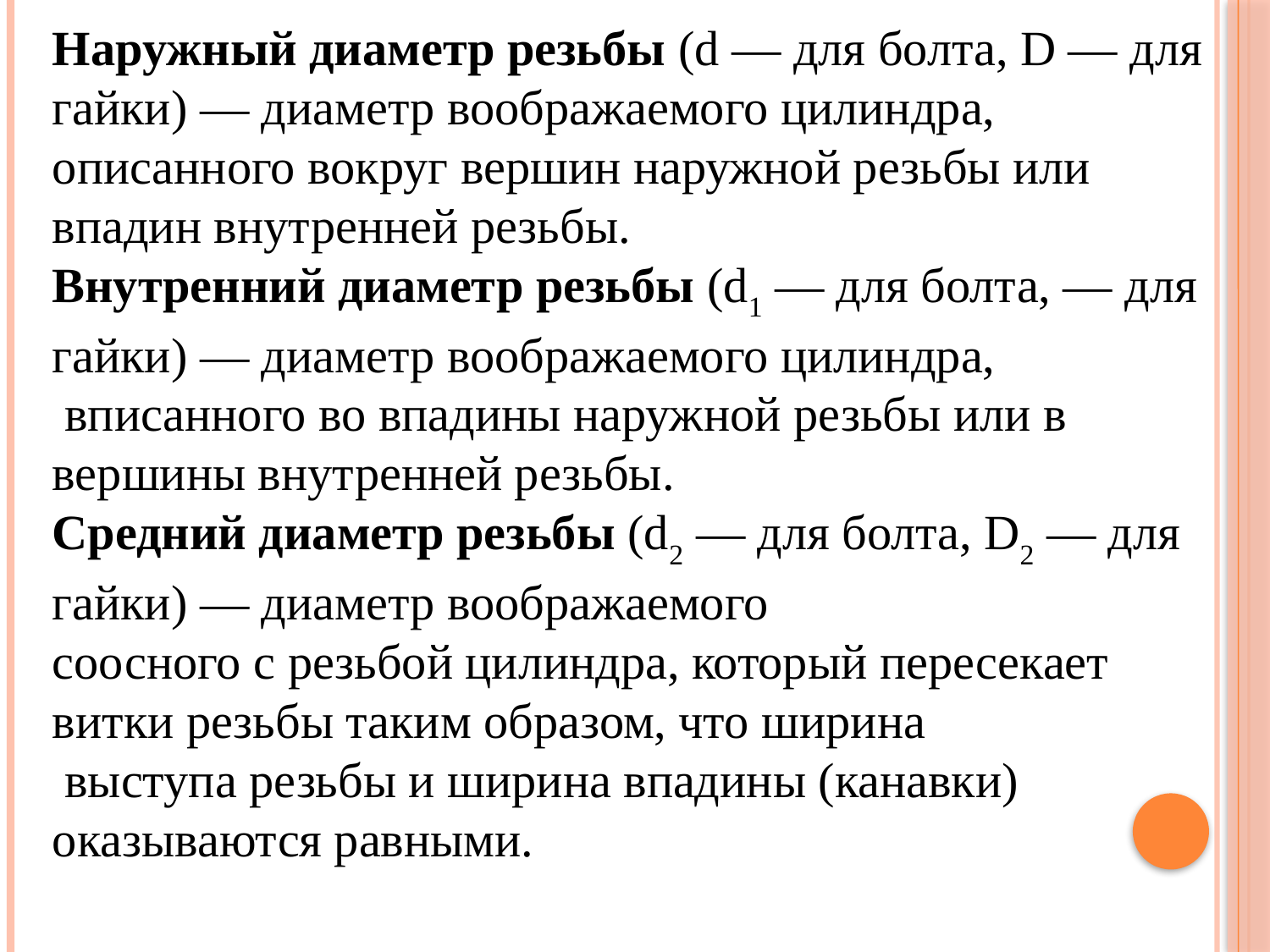

Наружный диаметр резьбы (d — для болта, D — для гайки) — диаметр воображаемого цилиндра,
описанного вокруг вершин наружной резьбы или впадин внутренней резьбы.
Внутренний диаметр резьбы (d1 — для болта, — для гайки) — диаметр воображаемого цилиндра,
 вписанного во впадины наружной резьбы или в вершины внутренней резьбы.
Средний диаметр резьбы (d2 — для болта, D2 — для гайки) — диаметр воображаемого
соосного с резьбой цилиндра, который пересекает витки резьбы таким образом, что ширина
 выступа резьбы и ширина впадины (канавки) оказываются равными.